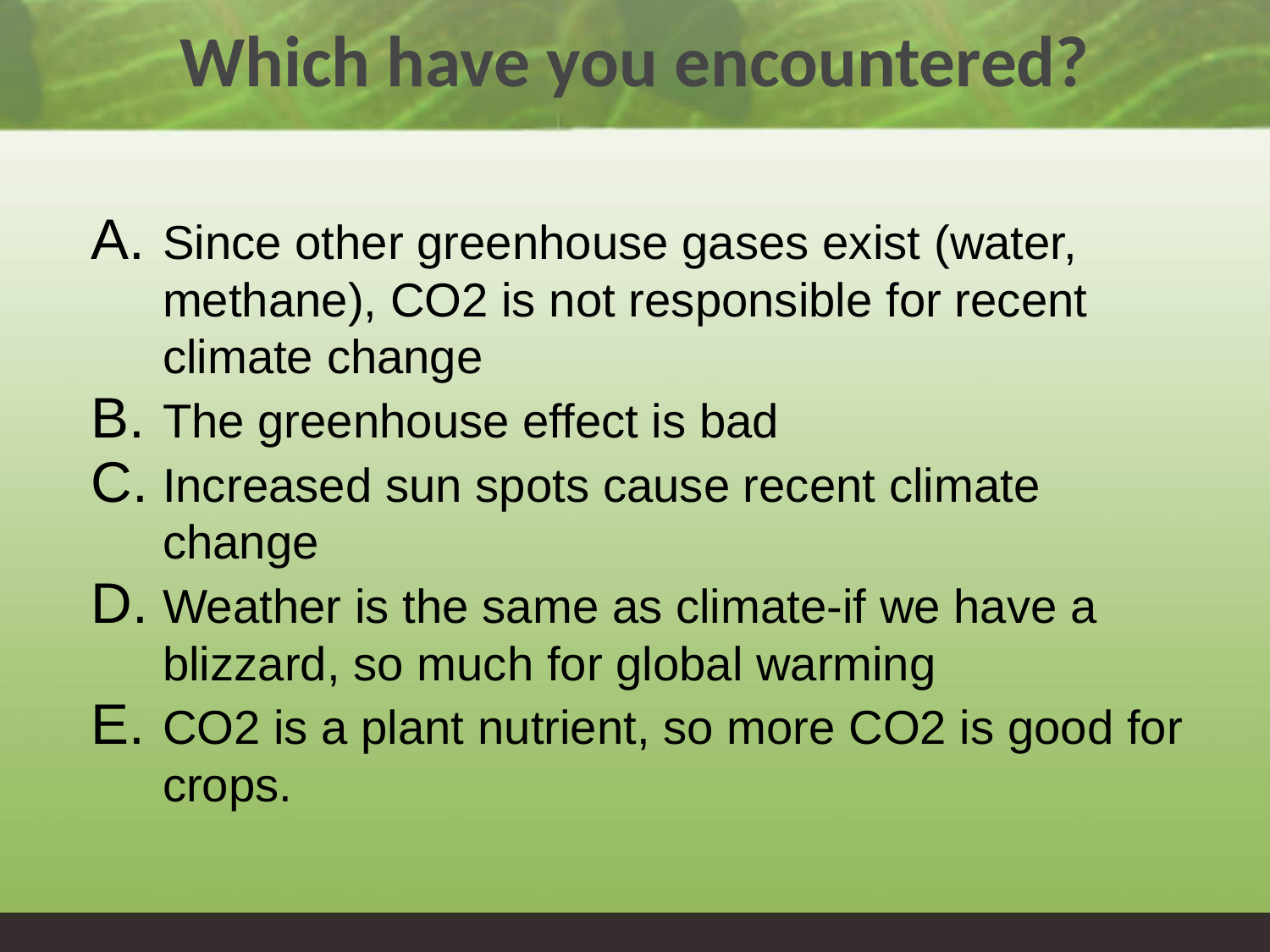

# Which have you encountered?
Since other greenhouse gases exist (water, methane), CO2 is not responsible for recent climate change
The greenhouse effect is bad
Increased sun spots cause recent climate change
Weather is the same as climate-if we have a blizzard, so much for global warming
CO2 is a plant nutrient, so more CO2 is good for crops.